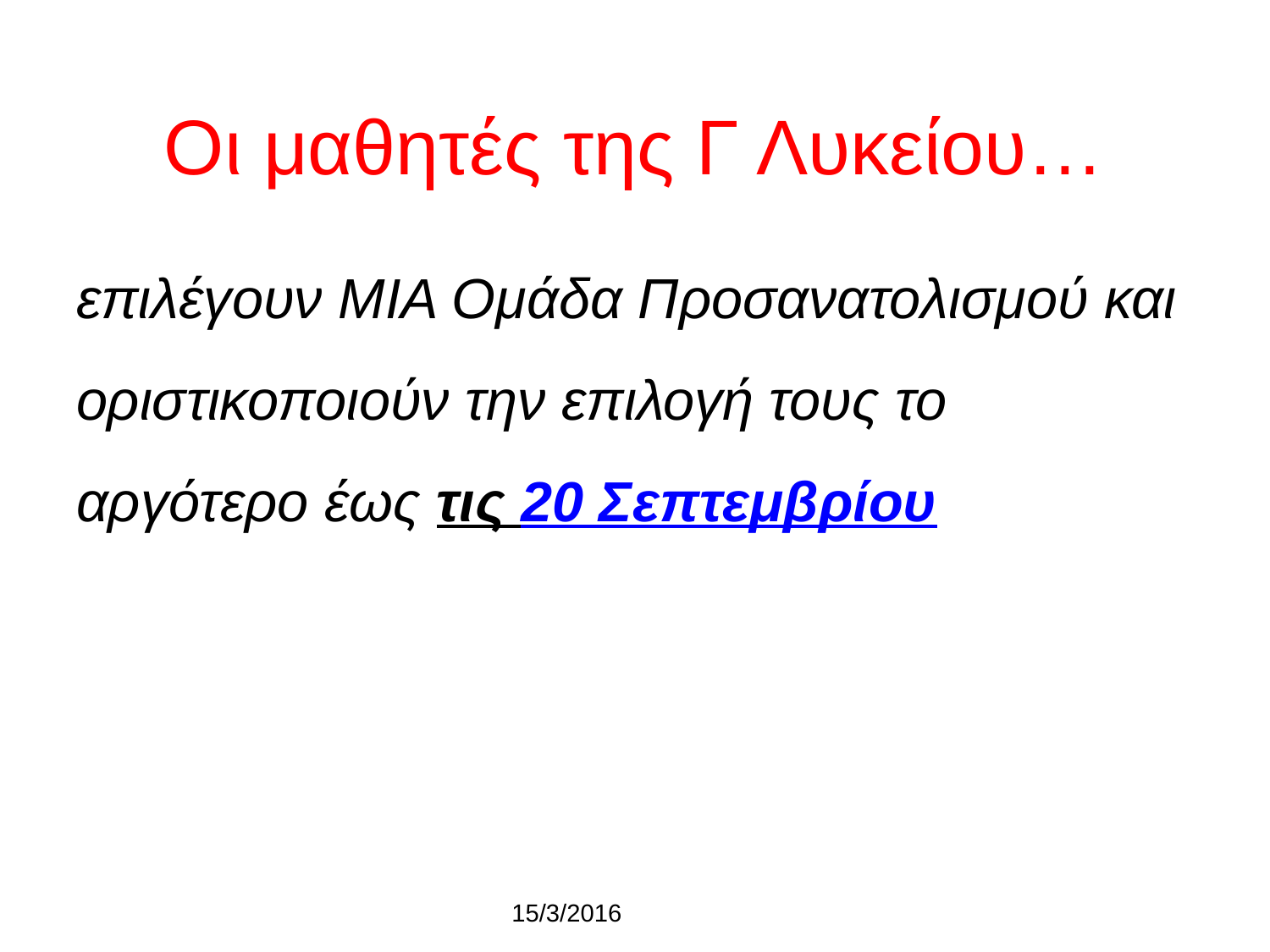

Οι μαθητές της Γ Λυκείου…
επιλέγουν ΜΙΑ Ομάδα Προσανατολισμού και οριστικοποιούν την επιλογή τους το αργότερο έως τις 20 Σεπτεμβρίου
16
15/3/2016